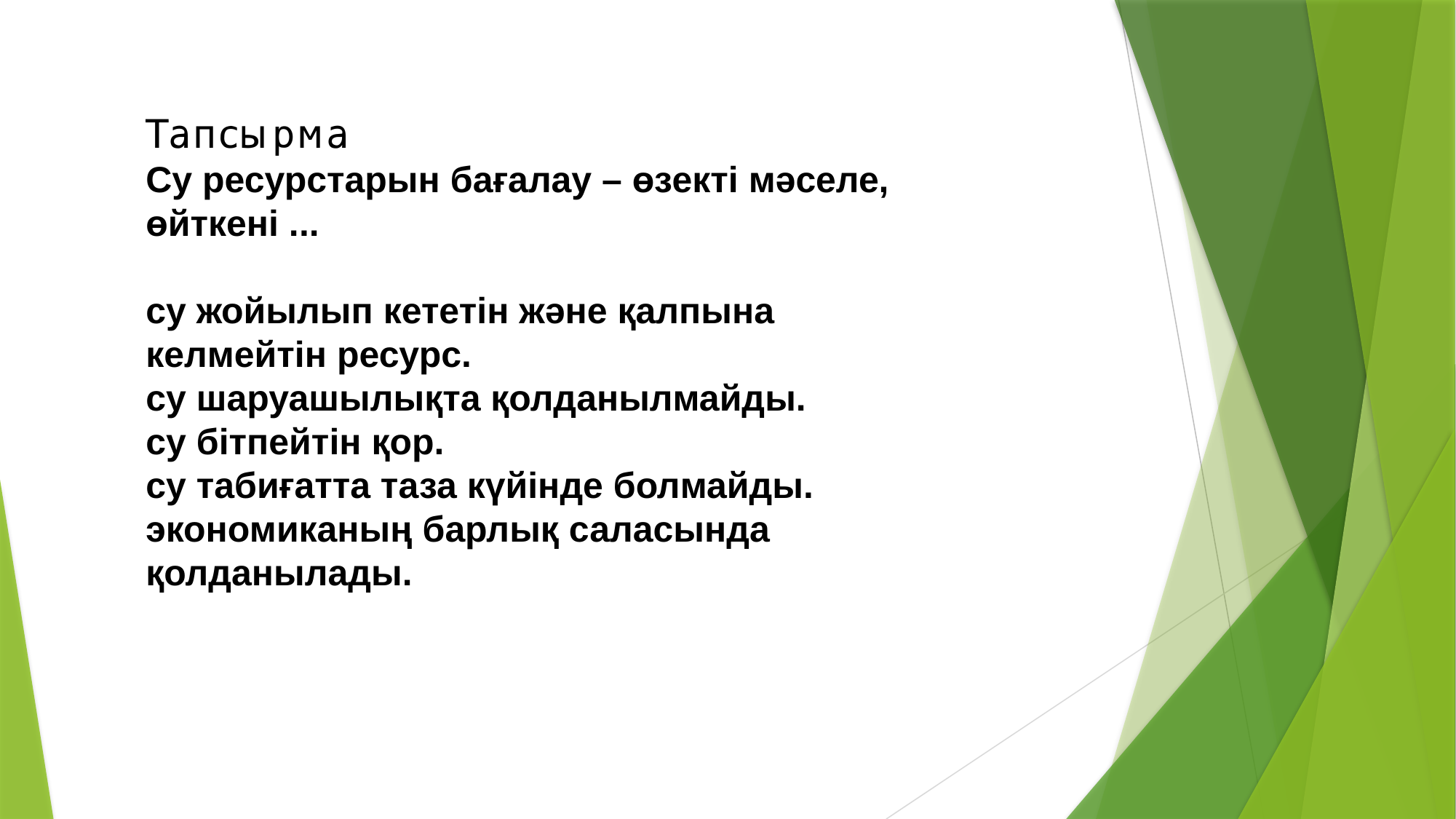

Тапсырма
Су ресурстарын бағалау – өзекті мәселе,
өйткені ...

су жойылып кететін және қалпына
келмейтін ресурс.
су шаруашылықта қолданылмайды.
су бітпейтін қор.
су табиғатта таза күйінде болмайды.
экономиканың барлық саласында
қолданылады.